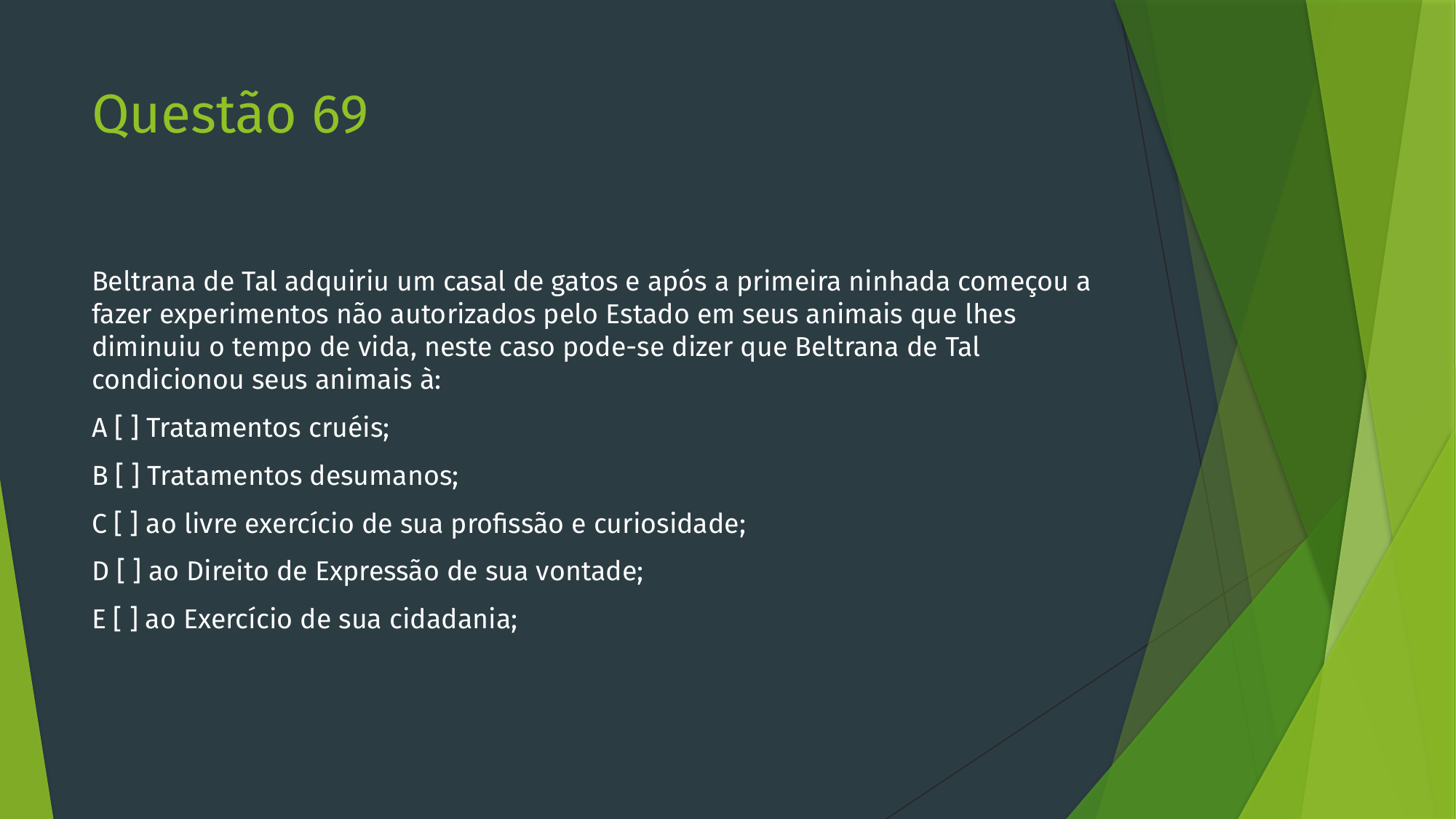

# Questão 69
Beltrana de Tal adquiriu um casal de gatos e após a primeira ninhada começou a fazer experimentos não autorizados pelo Estado em seus animais que lhes diminuiu o tempo de vida, neste caso pode-se dizer que Beltrana de Tal condicionou seus animais à:
A [ ] Tratamentos cruéis;
B [ ] Tratamentos desumanos;
C [ ] ao livre exercício de sua profissão e curiosidade;
D [ ] ao Direito de Expressão de sua vontade;
E [ ] ao Exercício de sua cidadania;